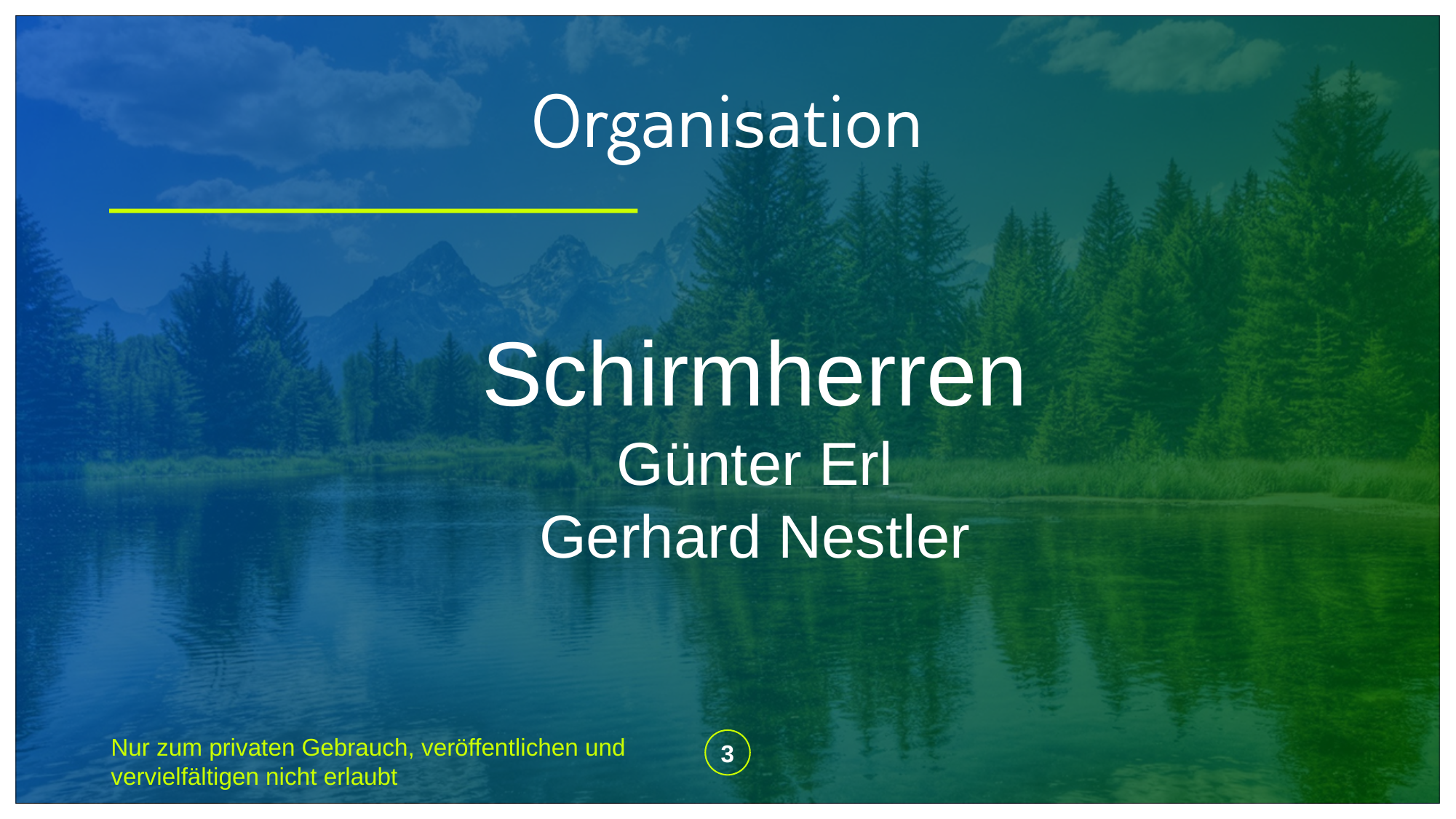

# Organisation

Schirmherren
Günter Erl
Gerhard Nestler
Nur zum privaten Gebrauch, veröffentlichen und vervielfältigen nicht erlaubt
3